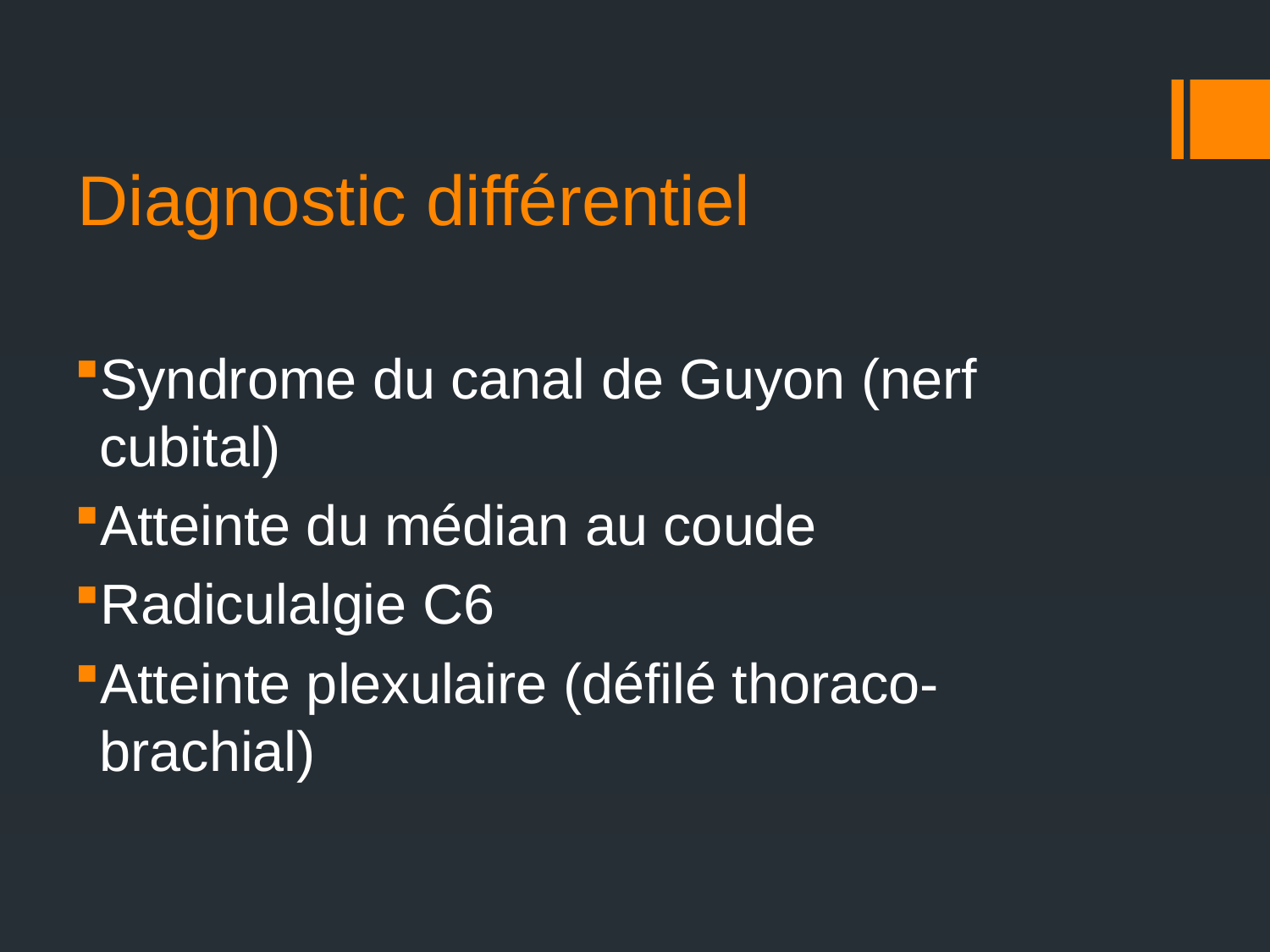

# Diagnostic différentiel
Syndrome du canal de Guyon (nerf  cubital)
Atteinte du médian au coude
Radiculalgie C6
Atteinte plexulaire (défilé thoraco-brachial)